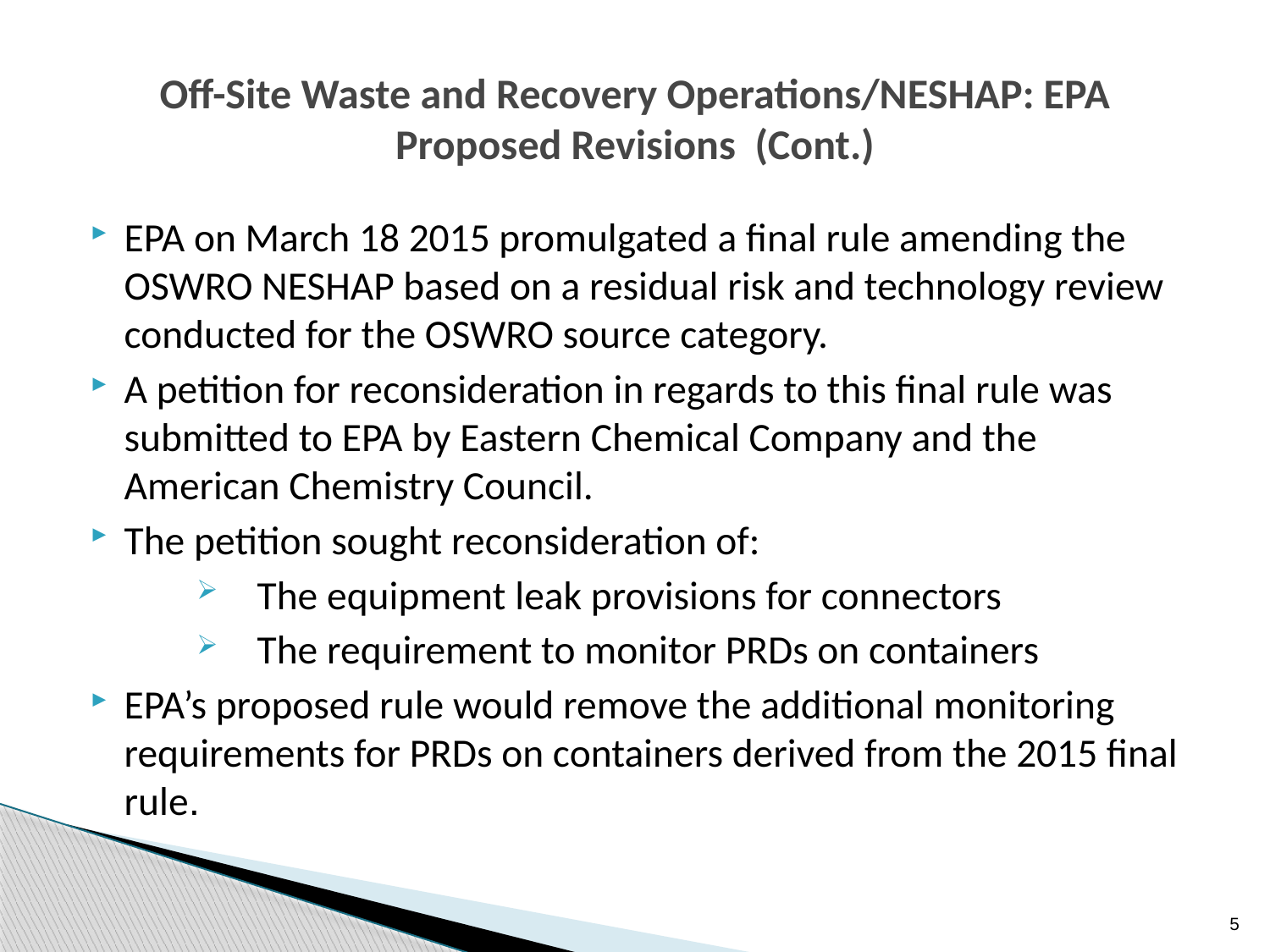

# Off-Site Waste and Recovery Operations/NESHAP: EPA Proposed Revisions  (Cont.)
EPA on March 18 2015 promulgated a final rule amending the OSWRO NESHAP based on a residual risk and technology review conducted for the OSWRO source category.
A petition for reconsideration in regards to this final rule was submitted to EPA by Eastern Chemical Company and the American Chemistry Council.
The petition sought reconsideration of:
The equipment leak provisions for connectors
The requirement to monitor PRDs on containers
EPA’s proposed rule would remove the additional monitoring requirements for PRDs on containers derived from the 2015 final rule.

5